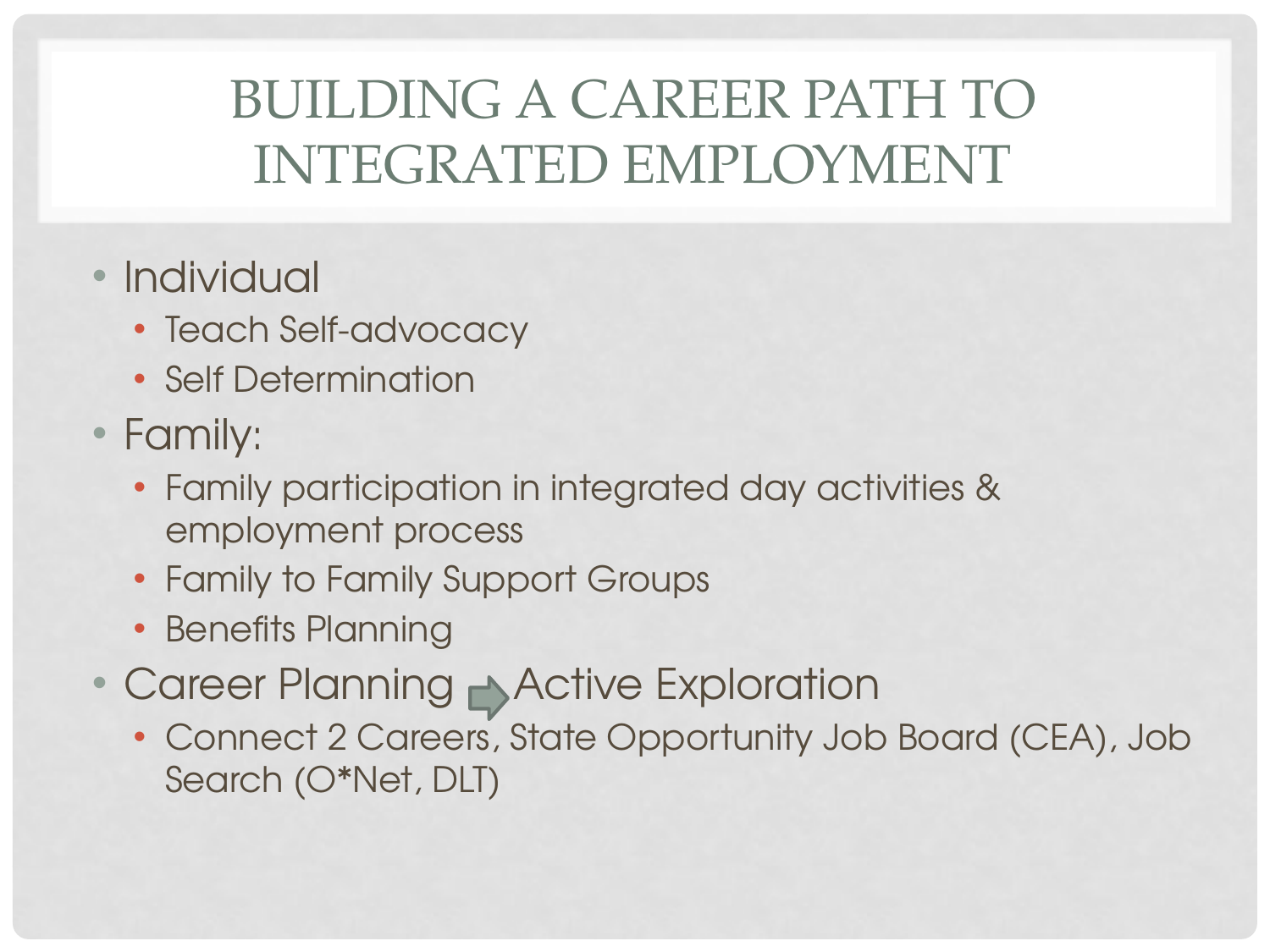

# Building a Career Path to Integrated Employment
Individual
Teach Self-advocacy
Self Determination
Family:
Family participation in integrated day activities & employment process
Family to Family Support Groups
Benefits Planning
Career Planning     Active Exploration
Connect 2 Careers, State Opportunity Job Board (CEA), Job Search (O*Net, DLT)